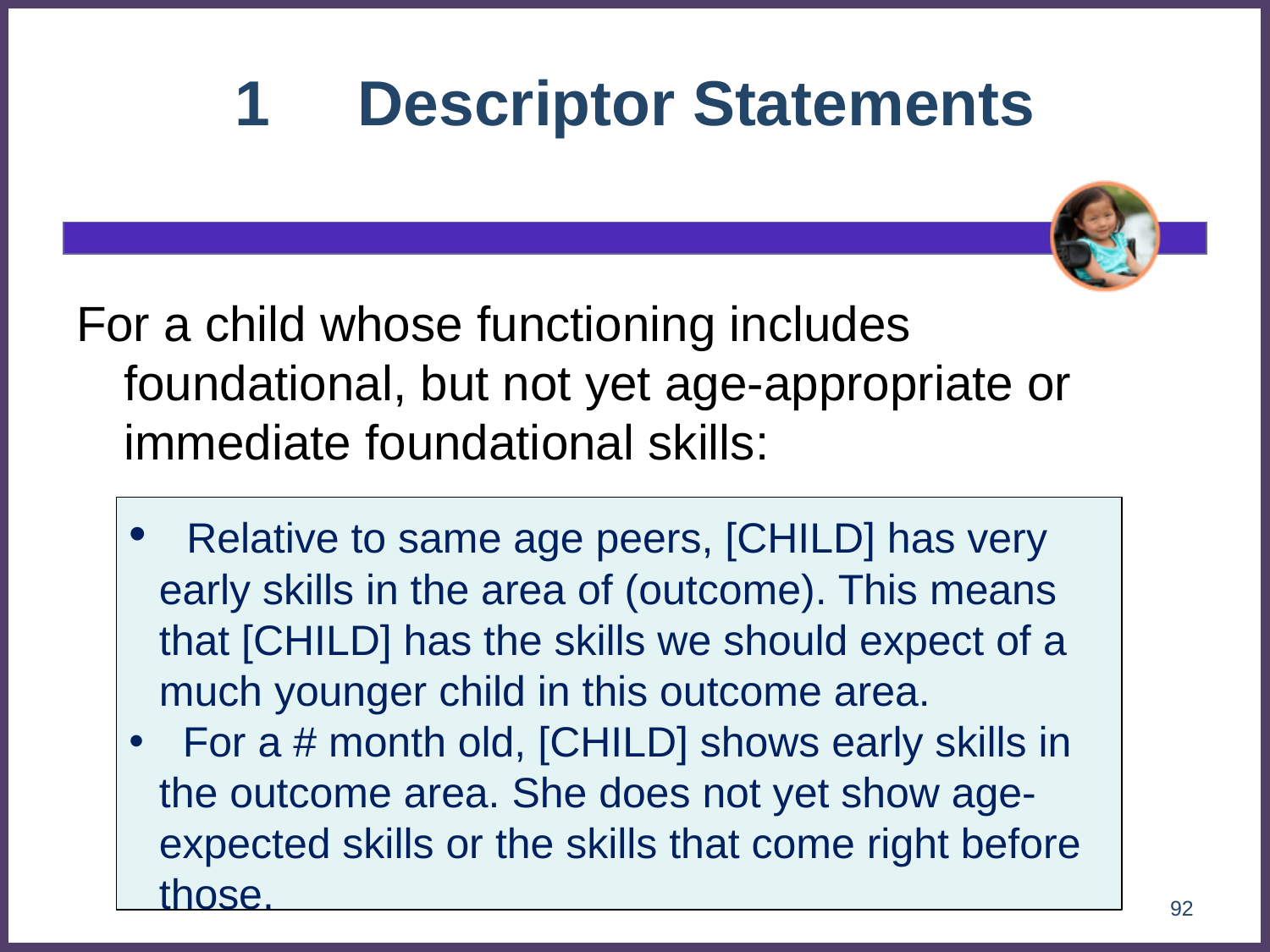

# 1     Descriptor Statements
For a child whose functioning includes foundational, but not yet age-appropriate or immediate foundational skills:

  Relative to same age peers, [CHILD] has very early skills in the area of (outcome). This means that [CHILD] has the skills we should expect of a much younger child in this outcome area.
  For a # month old, [CHILD] shows early skills in the outcome area. She does not yet show age-expected skills or the skills that come right before those.
92